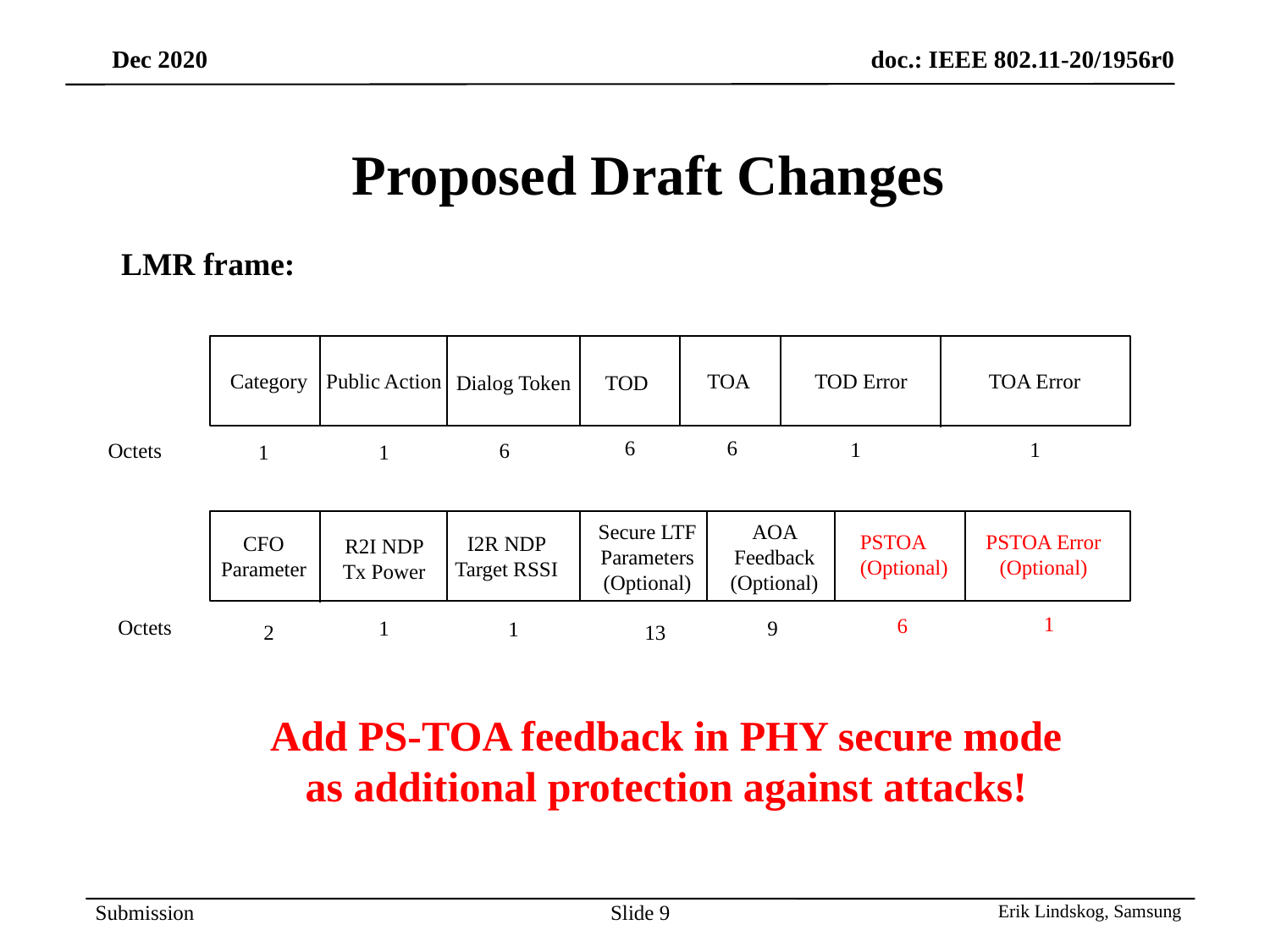

# Proposed Draft Changes
LMR frame:

Category
TOA
TOD Error
TOA Error
Public Action
Dialog Token
TOD
6
6
1
1
6
Octets
1
1

Secure LTF Parameters
(Optional)
AOA Feedback
(Optional)
PSTOA
(Optional)
PSTOA Error
(Optional)
CFO Parameter
I2R NDP Target RSSI
R2I NDP Tx Power
1
6
Octets
1
9
1
13
2
Add PS-TOA feedback in PHY secure mode as additional protection against attacks!
Slide 9
Erik Lindskog, Samsung